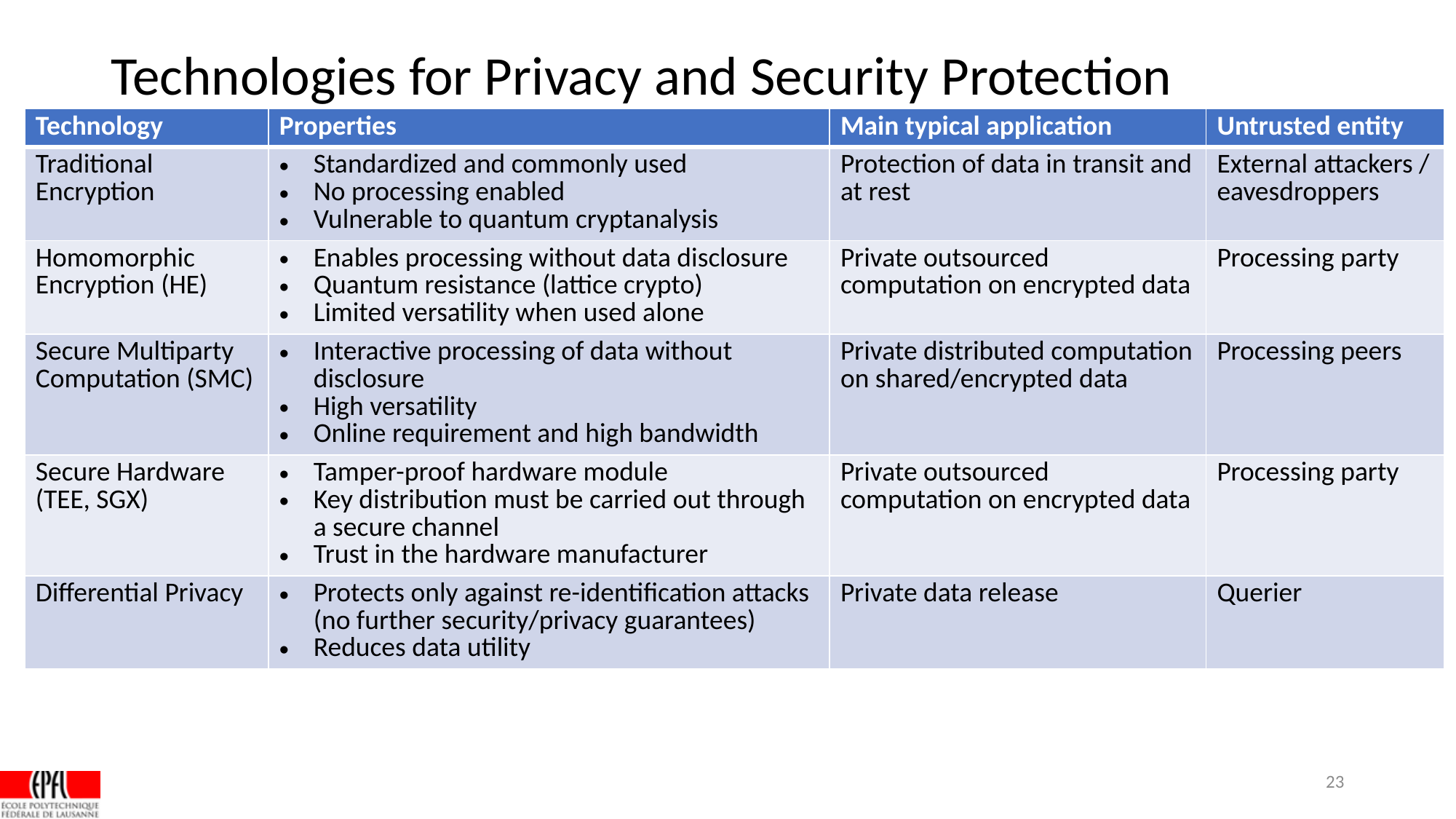

Technologies for Privacy and Security Protection
| Technology | Properties | Main typical application | Untrusted entity |
| --- | --- | --- | --- |
| Traditional Encryption | Standardized and commonly used No processing enabled Vulnerable to quantum cryptanalysis | Protection of data in transit and at rest | External attackers / eavesdroppers |
| Homomorphic Encryption (HE) | Enables processing without data disclosure Quantum resistance (lattice crypto) Limited versatility when used alone | Private outsourced computation on encrypted data | Processing party |
| Secure Multiparty Computation (SMC) | Interactive processing of data without disclosure High versatility Online requirement and high bandwidth | Private distributed computation on shared/encrypted data | Processing peers |
| Secure Hardware (TEE, SGX) | Tamper-proof hardware module Key distribution must be carried out through a secure channel Trust in the hardware manufacturer | Private outsourced computation on encrypted data | Processing party |
| Differential Privacy | Protects only against re-identification attacks (no further security/privacy guarantees) Reduces data utility | Private data release | Querier |
23